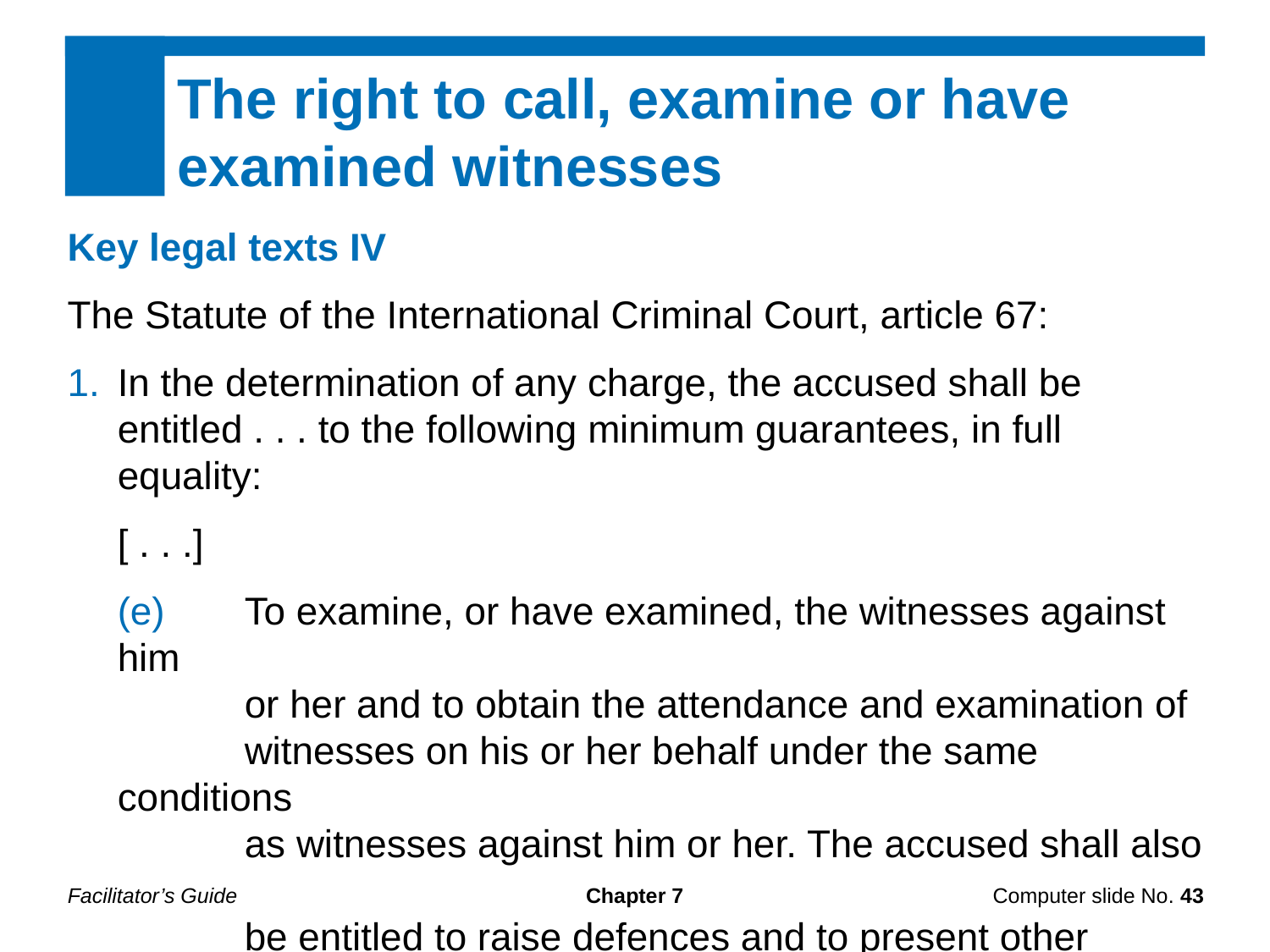

The right to call, examine or have examined witnesses
Key legal texts IV
The Statute of the International Criminal Court, article 67:
In the determination of any charge, the accused shall be entitled . . . to the following minimum guarantees, in full equality:
[ . . .]
(e)	To examine, or have examined, the witnesses against him
	or her and to obtain the attendance and examination of
	witnesses on his or her behalf under the same conditions
	as witnesses against him or her. The accused shall also
	be entitled to raise defences and to present other
	evidence admissible under this Statute.
Facilitator’s Guide
Chapter 7
Computer slide No. 43